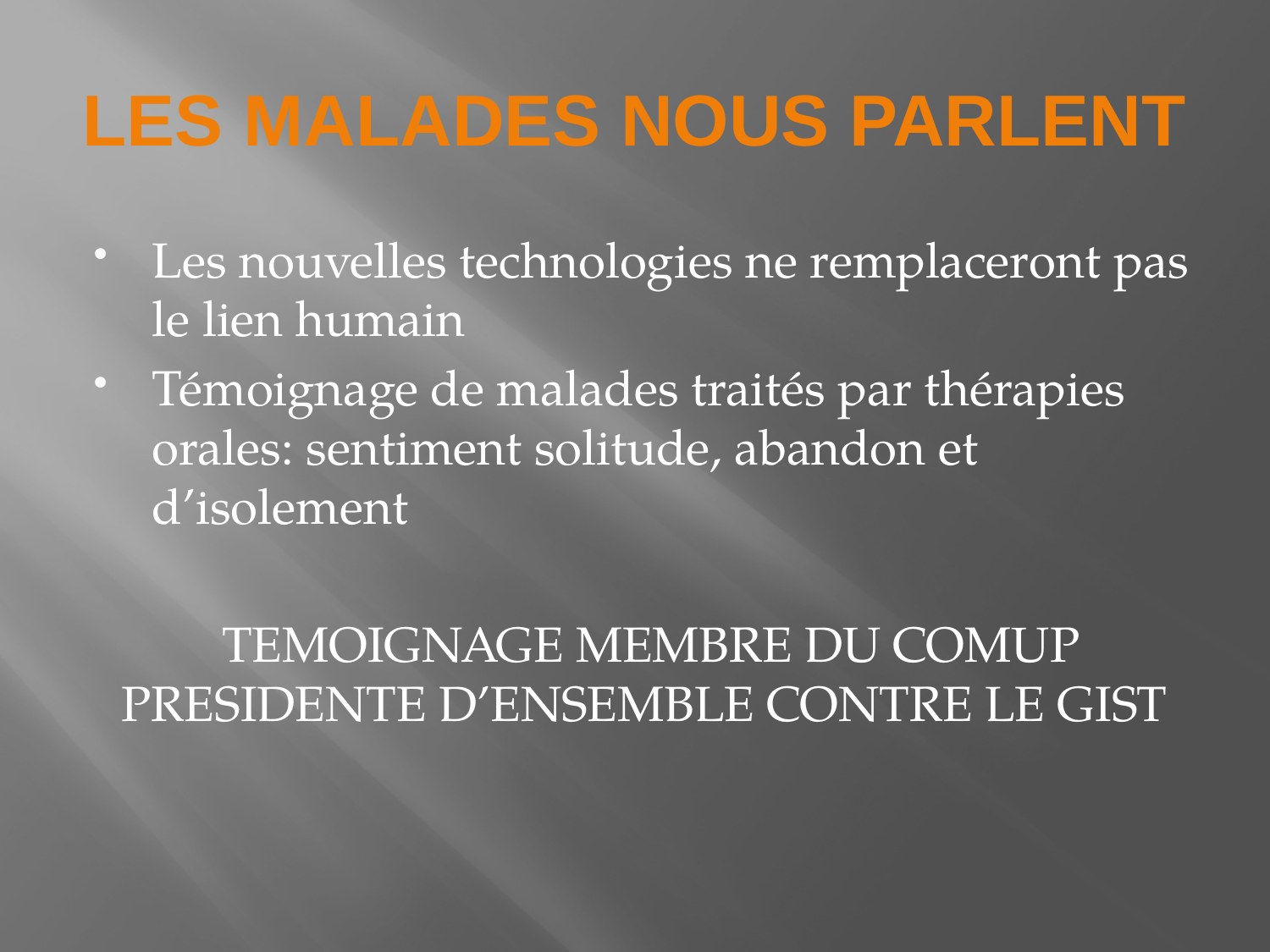

# LES MALADES NOUS PARLENT
Les nouvelles technologies ne remplaceront pas le lien humain
Témoignage de malades traités par thérapies orales: sentiment solitude, abandon et d’isolement

 TEMOIGNAGE MEMBRE DU COMUP PRESIDENTE D’ENSEMBLE CONTRE LE GIST